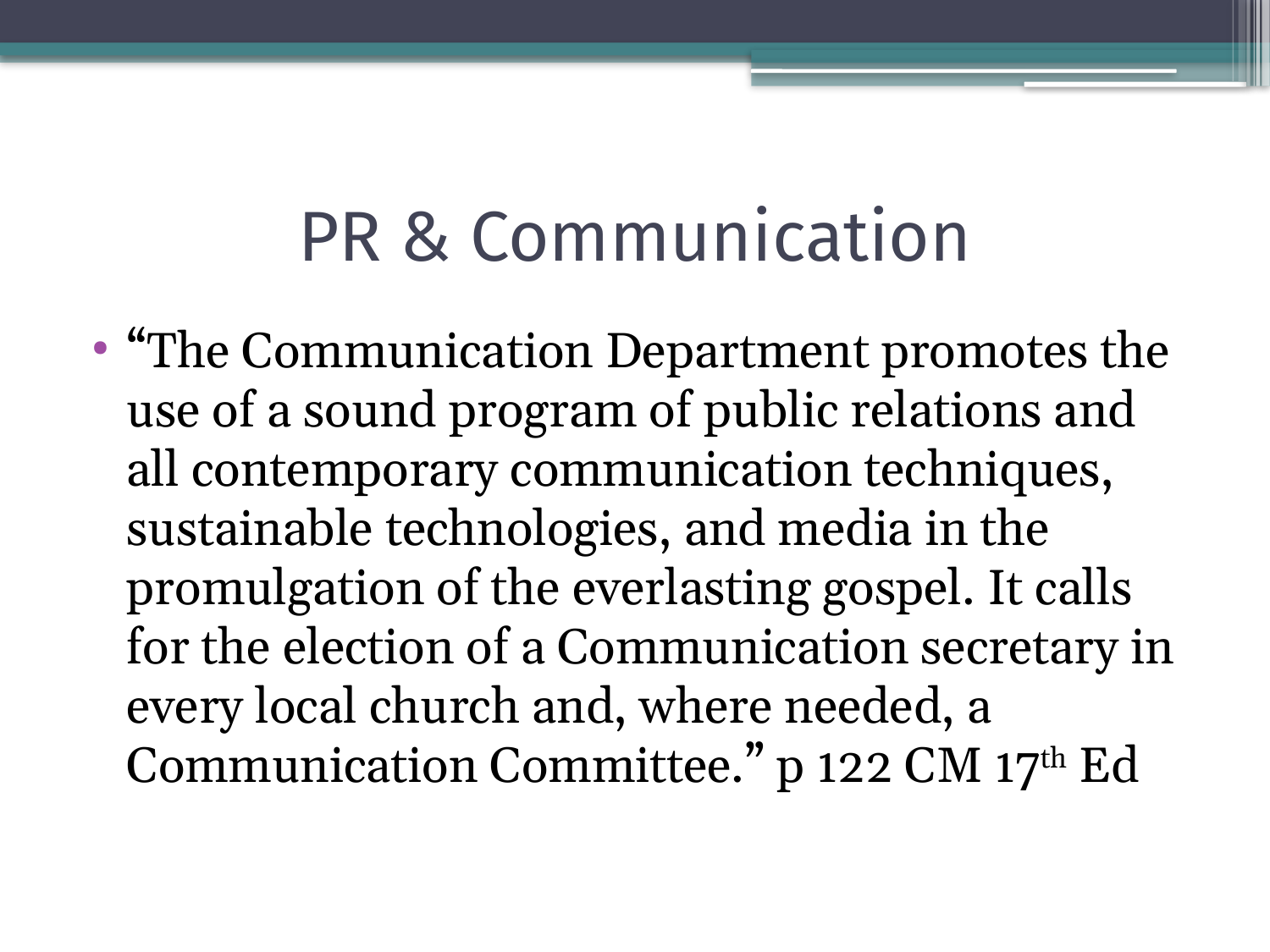

# PR & Communication
“The Communication Department promotes the use of a sound program of public relations and all contemporary communication techniques, sustainable technologies, and media in the promulgation of the everlasting gospel. It calls for the election of a Communication secretary in every local church and, where needed, a Communication Committee.” p 122 CM 17th Ed